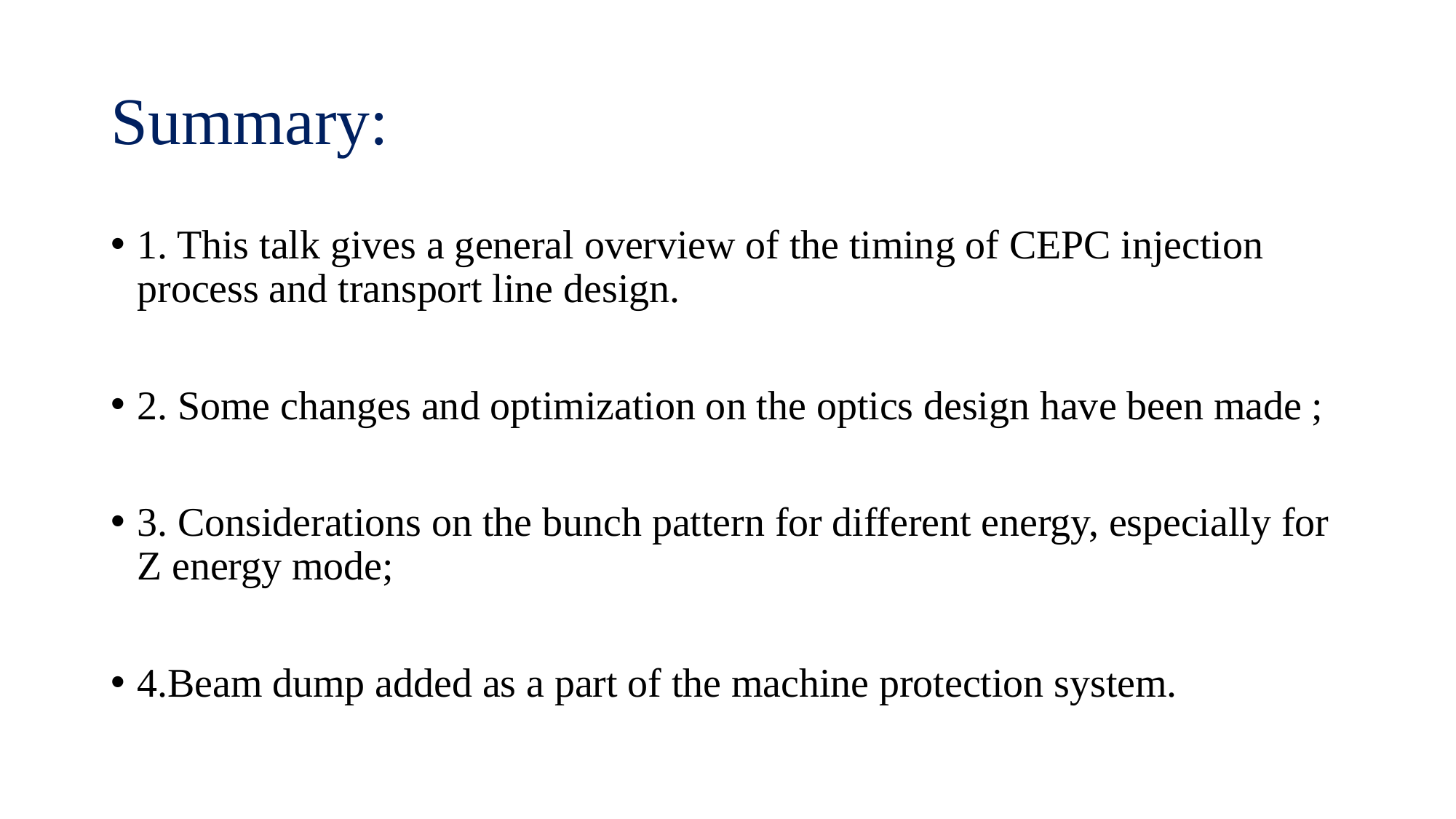

# Summary:
1. This talk gives a general overview of the timing of CEPC injection process and transport line design.

2. Some changes and optimization on the optics design have been made ;

3. Considerations on the bunch pattern for different energy, especially for Z energy mode;

4.Beam dump added as a part of the machine protection system.
27